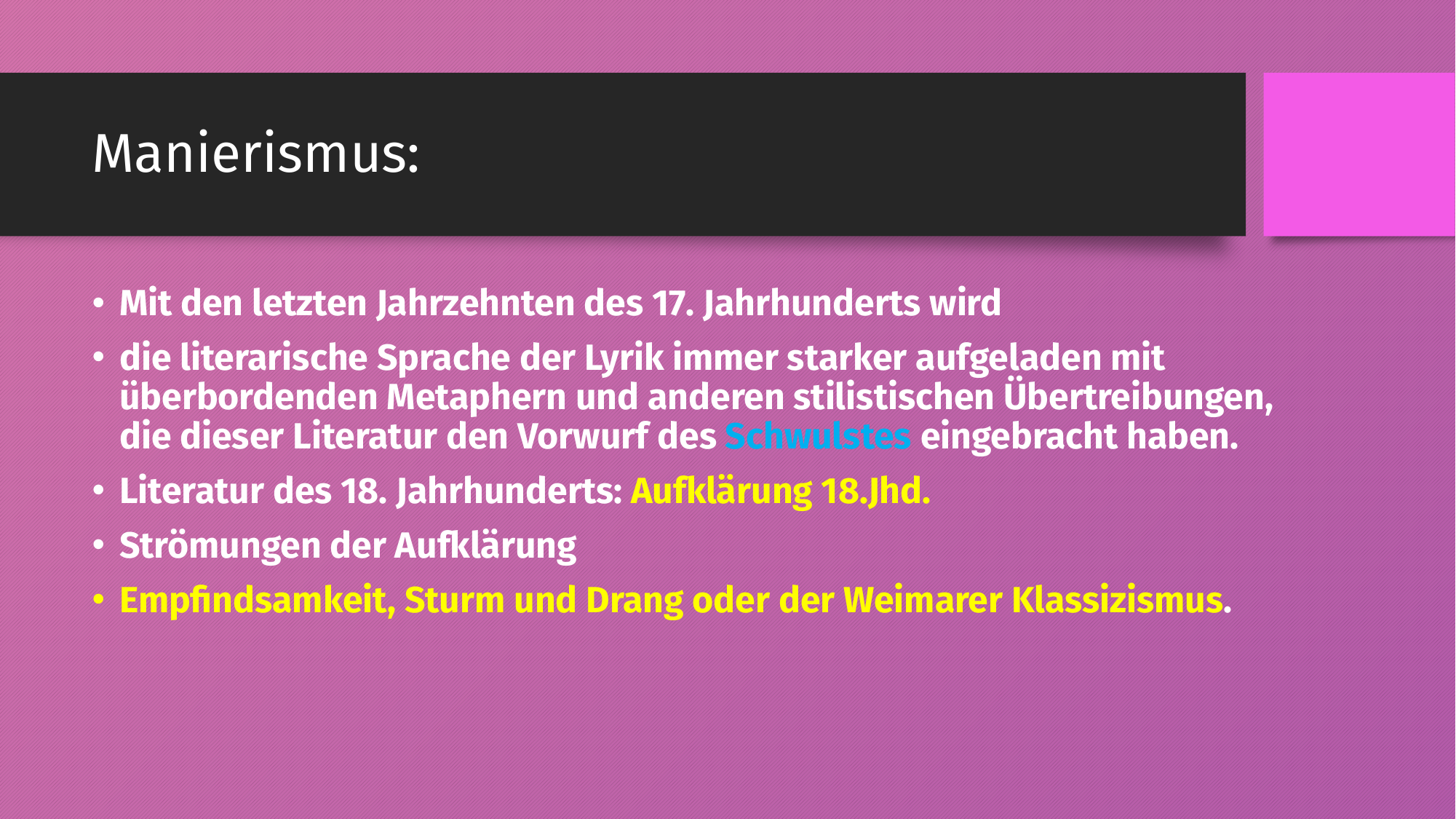

# Manierismus:
Mit den letzten Jahrzehnten des 17. Jahrhunderts wird
die literarische Sprache der Lyrik immer starker aufgeladen mit überbordenden Metaphern und anderen stilistischen Übertreibungen, die dieser Literatur den Vorwurf des Schwulstes eingebracht haben.
Literatur des 18. Jahrhunderts: Aufklärung 18.Jhd.
Strömungen der Aufklärung
Empfindsamkeit, Sturm und Drang oder der Weimarer Klassizismus.